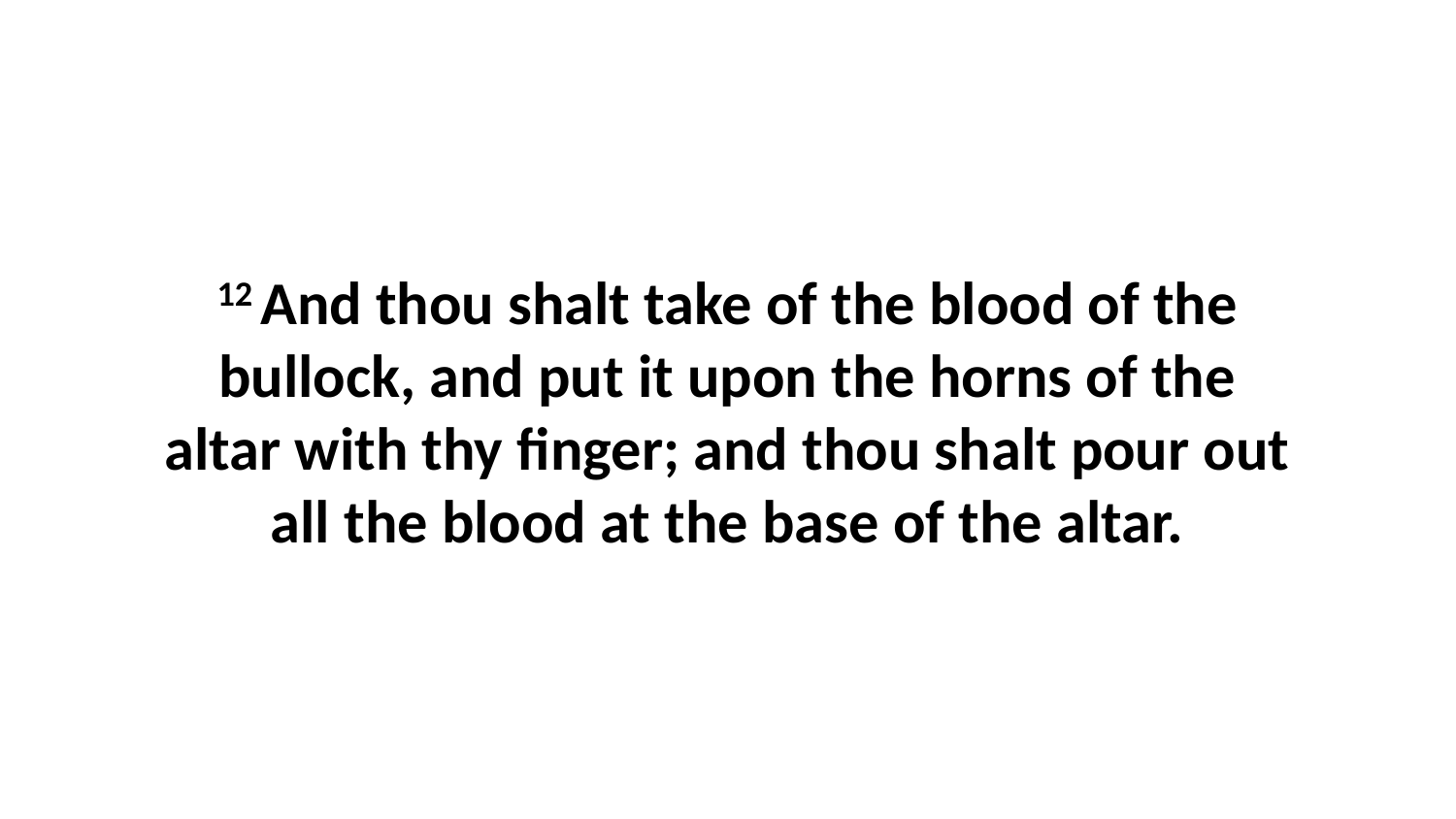

12 And thou shalt take of the blood of the bullock, and put it upon the horns of the altar with thy finger; and thou shalt pour out all the blood at the base of the altar.